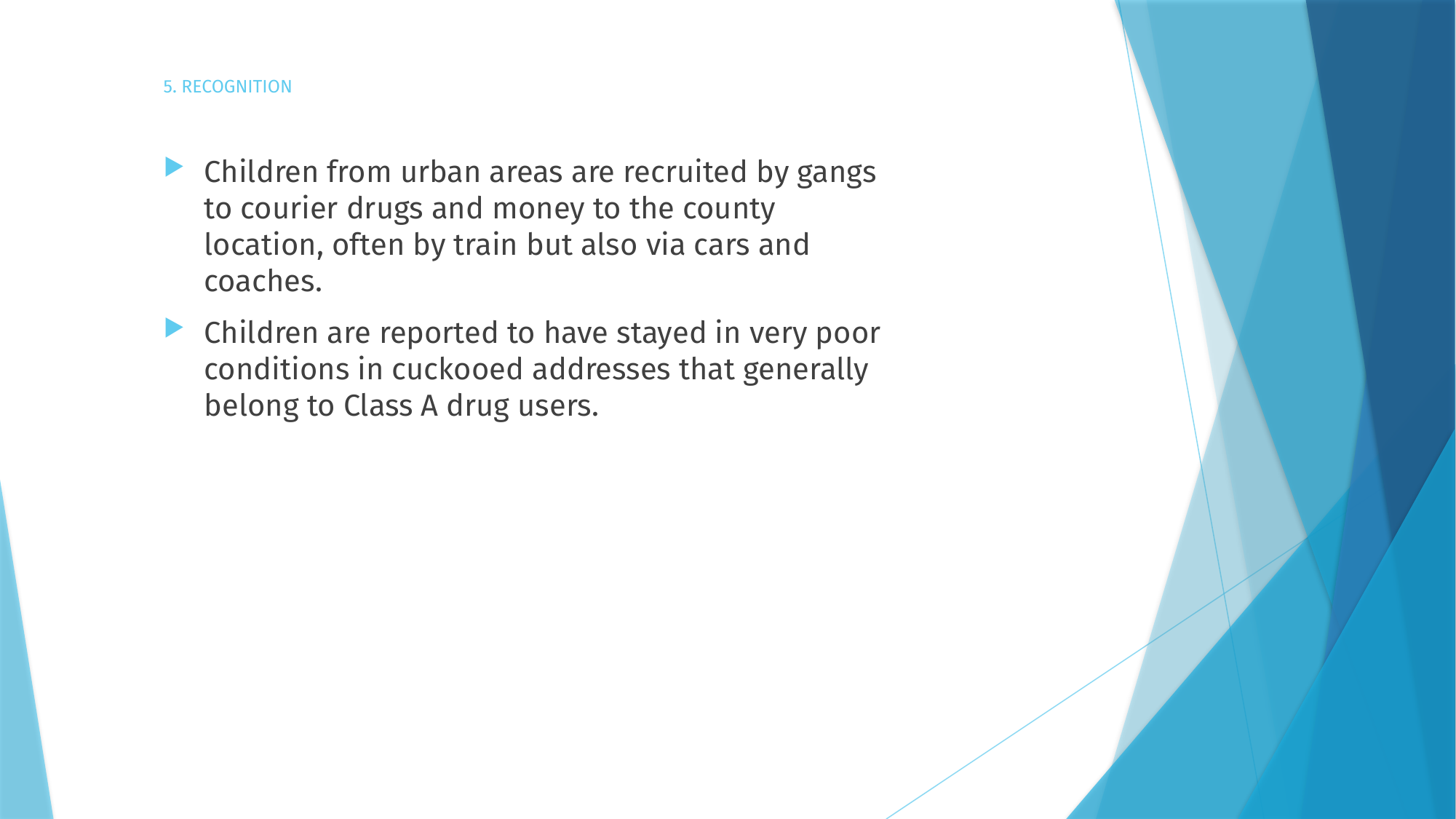

# 5. RECOGNITION
Children from urban areas are recruited by gangs to courier drugs and money to the county location, often by train but also via cars and coaches.
Children are reported to have stayed in very poor conditions in cuckooed addresses that generally belong to Class A drug users.